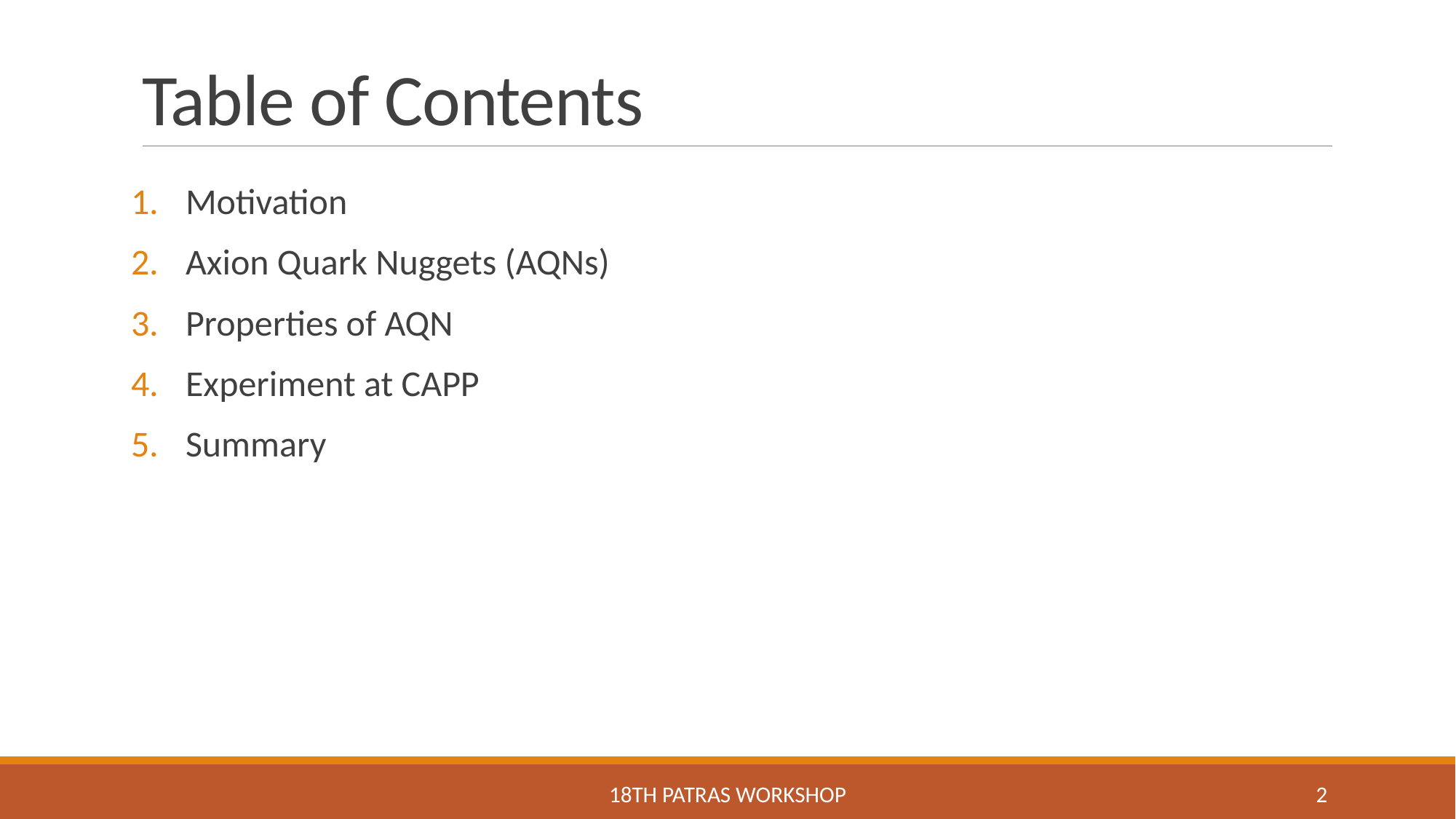

# Table of Contents
Motivation
Axion Quark Nuggets (AQNs)
Properties of AQN
Experiment at CAPP
Summary
18th Patras workshop
2